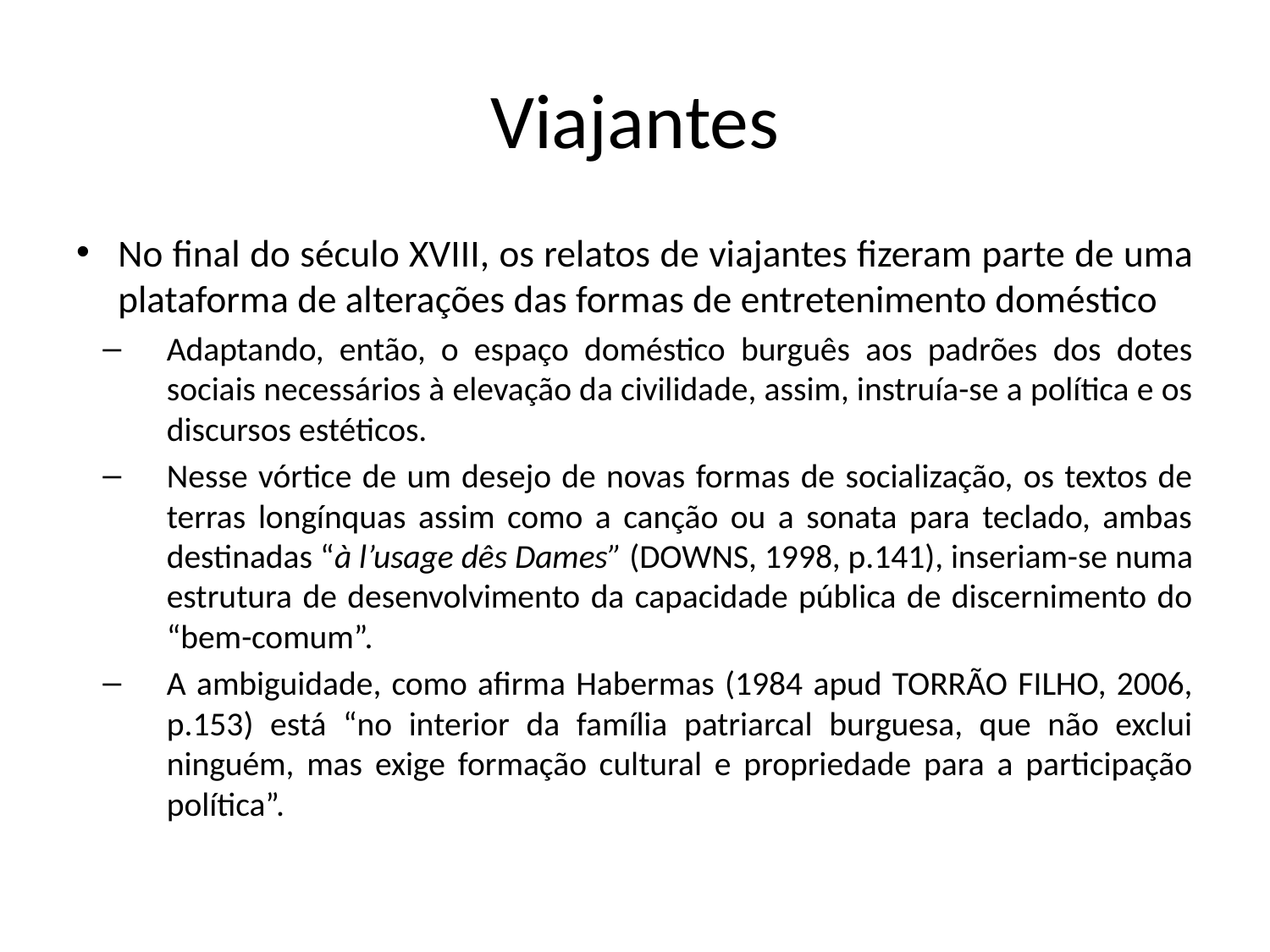

# Viajantes
No final do século XVIII, os relatos de viajantes fizeram parte de uma plataforma de alterações das formas de entretenimento doméstico
Adaptando, então, o espaço doméstico burguês aos padrões dos dotes sociais necessários à elevação da civilidade, assim, instruía-se a política e os discursos estéticos.
Nesse vórtice de um desejo de novas formas de socialização, os textos de terras longínquas assim como a canção ou a sonata para teclado, ambas destinadas “à l’usage dês Dames” (DOWNS, 1998, p.141), inseriam-se numa estrutura de desenvolvimento da capacidade pública de discernimento do “bem-comum”.
A ambiguidade, como afirma Habermas (1984 apud TORRÃO FILHO, 2006, p.153) está “no interior da família patriarcal burguesa, que não exclui ninguém, mas exige formação cultural e propriedade para a participação política”.